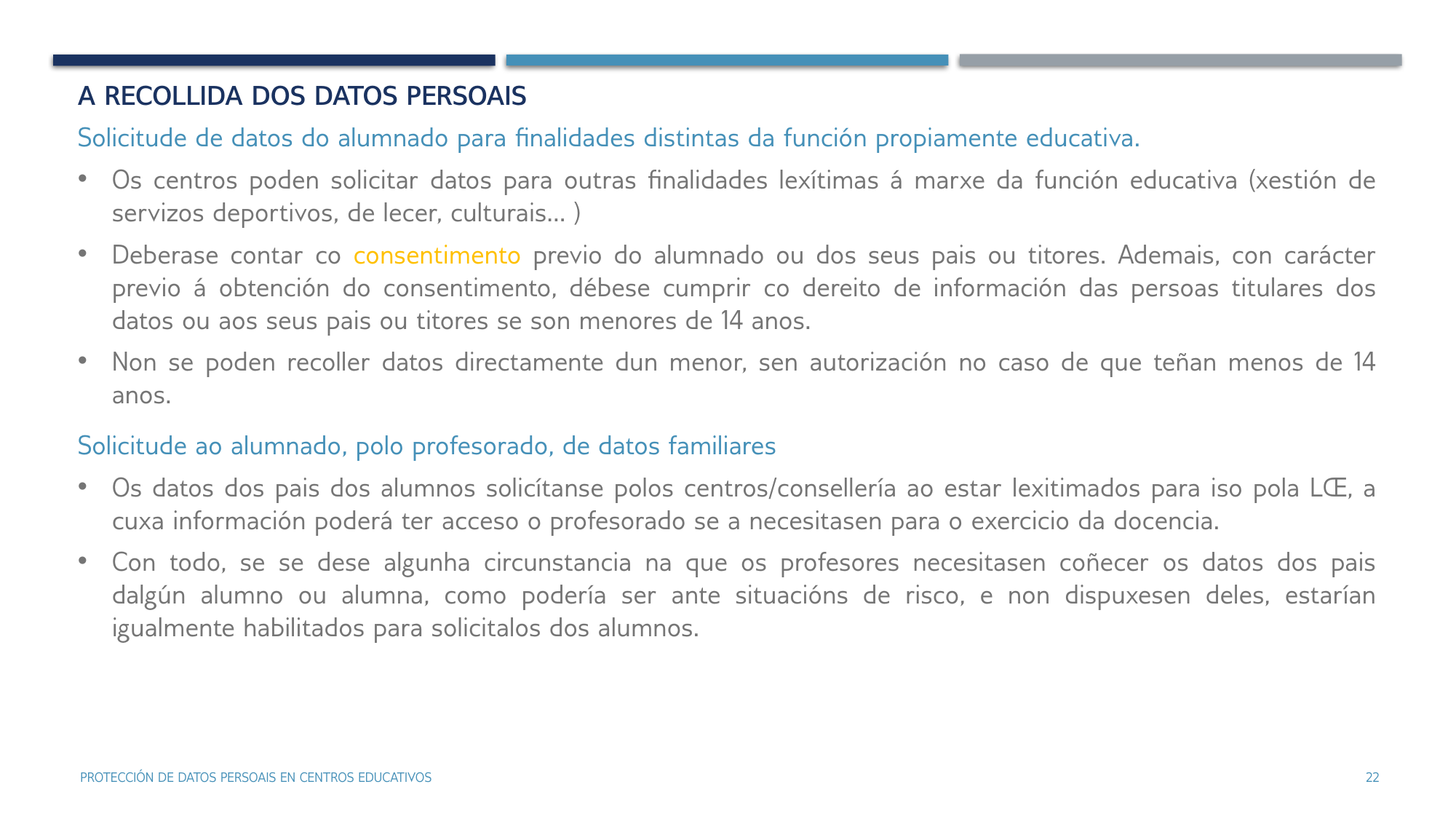

A recollida dos datos persoais
Solicitude de datos do alumnado para finalidades distintas da función propiamente educativa.
Os centros poden solicitar datos para outras finalidades lexítimas á marxe da función educativa (xestión de servizos deportivos, de lecer, culturais... )
Deberase contar co consentimento previo do alumnado ou dos seus pais ou titores. Ademais, con carácter previo á obtención do consentimento, débese cumprir co dereito de información das persoas titulares dos datos ou aos seus pais ou titores se son menores de 14 anos.
Non se poden recoller datos directamente dun menor, sen autorización no caso de que teñan menos de 14 anos.
Solicitude ao alumnado, polo profesorado, de datos familiares
Os datos dos pais dos alumnos solicítanse polos centros/consellería ao estar lexitimados para iso pola LOE, a cuxa información poderá ter acceso o profesorado se a necesitasen para o exercicio da docencia.
Con todo, se se dese algunha circunstancia na que os profesores necesitasen coñecer os datos dos pais dalgún alumno ou alumna, como podería ser ante situacións de risco, e non dispuxesen deles, estarían igualmente habilitados para solicitalos dos alumnos.
22
PROTECCIÓN DE DATOS PERSOAIS EN CENTROS EDUCATIVOS